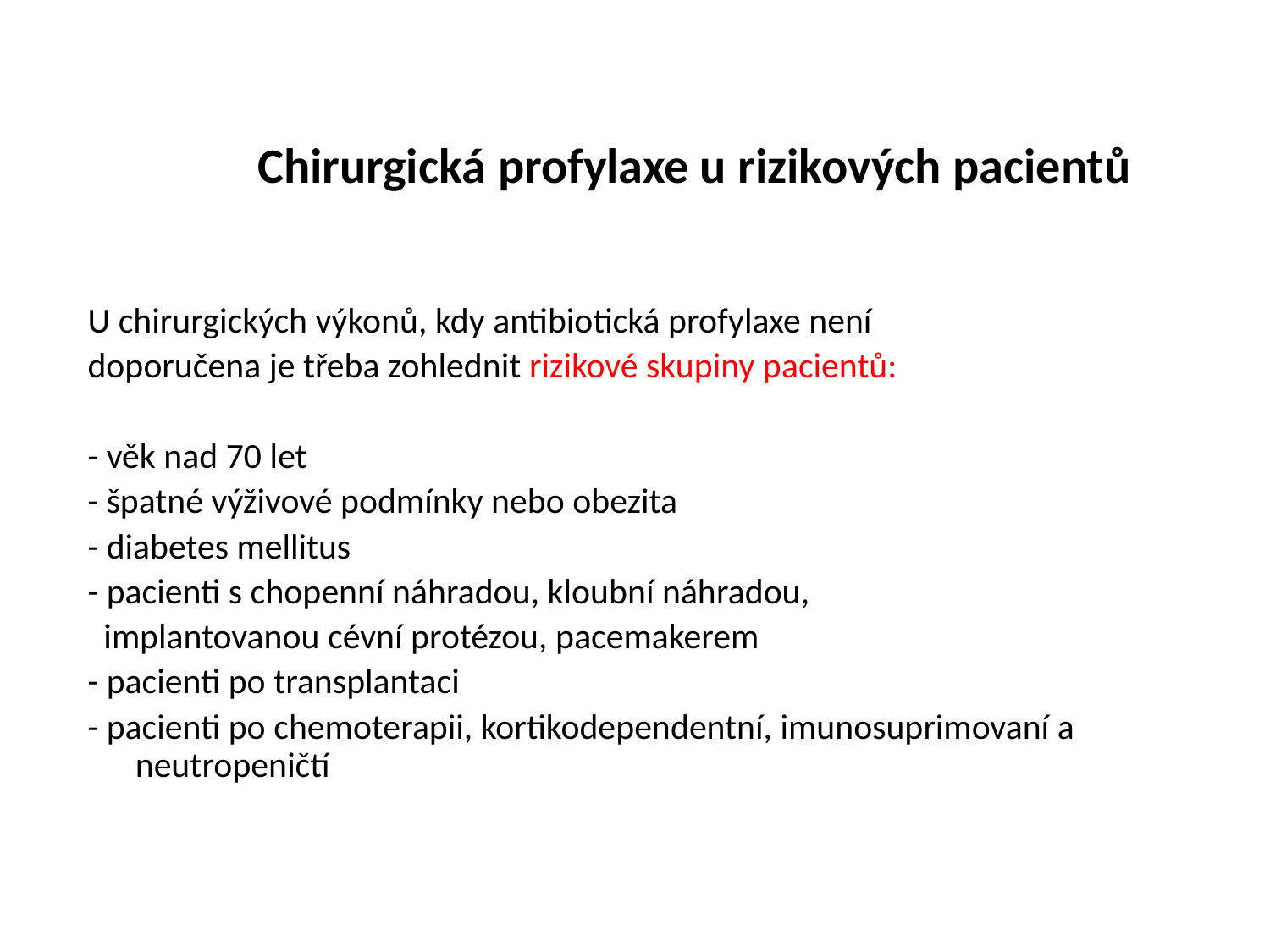

# Chirurgická profylaxe u rizikových pacientů
U chirurgických výkonů, kdy antibiotická profylaxe není
doporučena je třeba zohlednit rizikové skupiny pacientů:

- věk nad 70 let
- špatné výživové podmínky nebo obezita
- diabetes mellitus
- pacienti s chopenní náhradou, kloubní náhradou,
  implantovanou cévní protézou, pacemakerem
- pacienti po transplantaci
- pacienti po chemoterapii, kortikodependentní, imunosuprimovaní a neutropeničtí